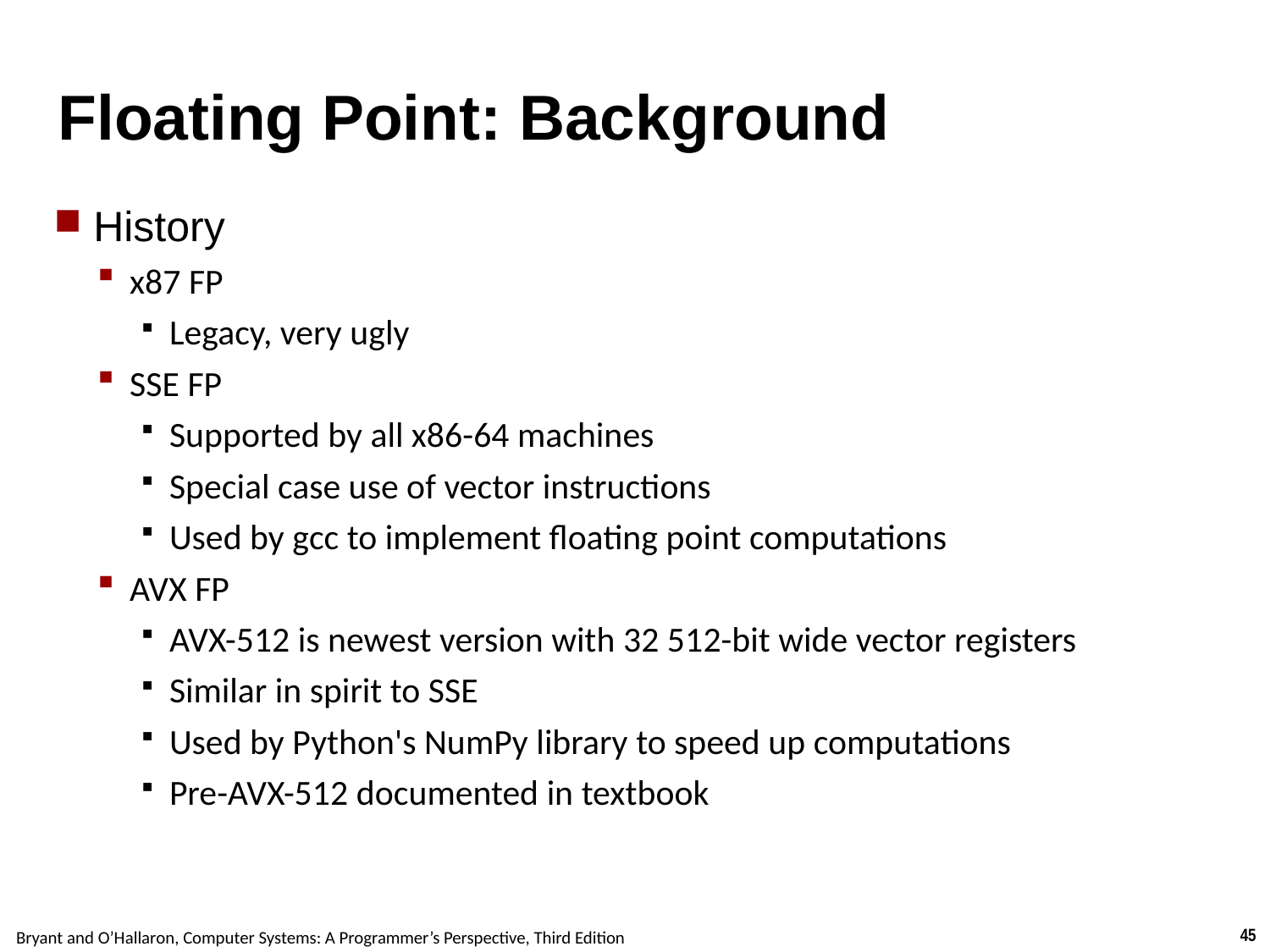

# Floating Point: Background
History
x87 FP
Legacy, very ugly
SSE FP
Supported by all x86-64 machines
Special case use of vector instructions
Used by gcc to implement floating point computations
AVX FP
AVX-512 is newest version with 32 512-bit wide vector registers
Similar in spirit to SSE
Used by Python's NumPy library to speed up computations
Pre-AVX-512 documented in textbook